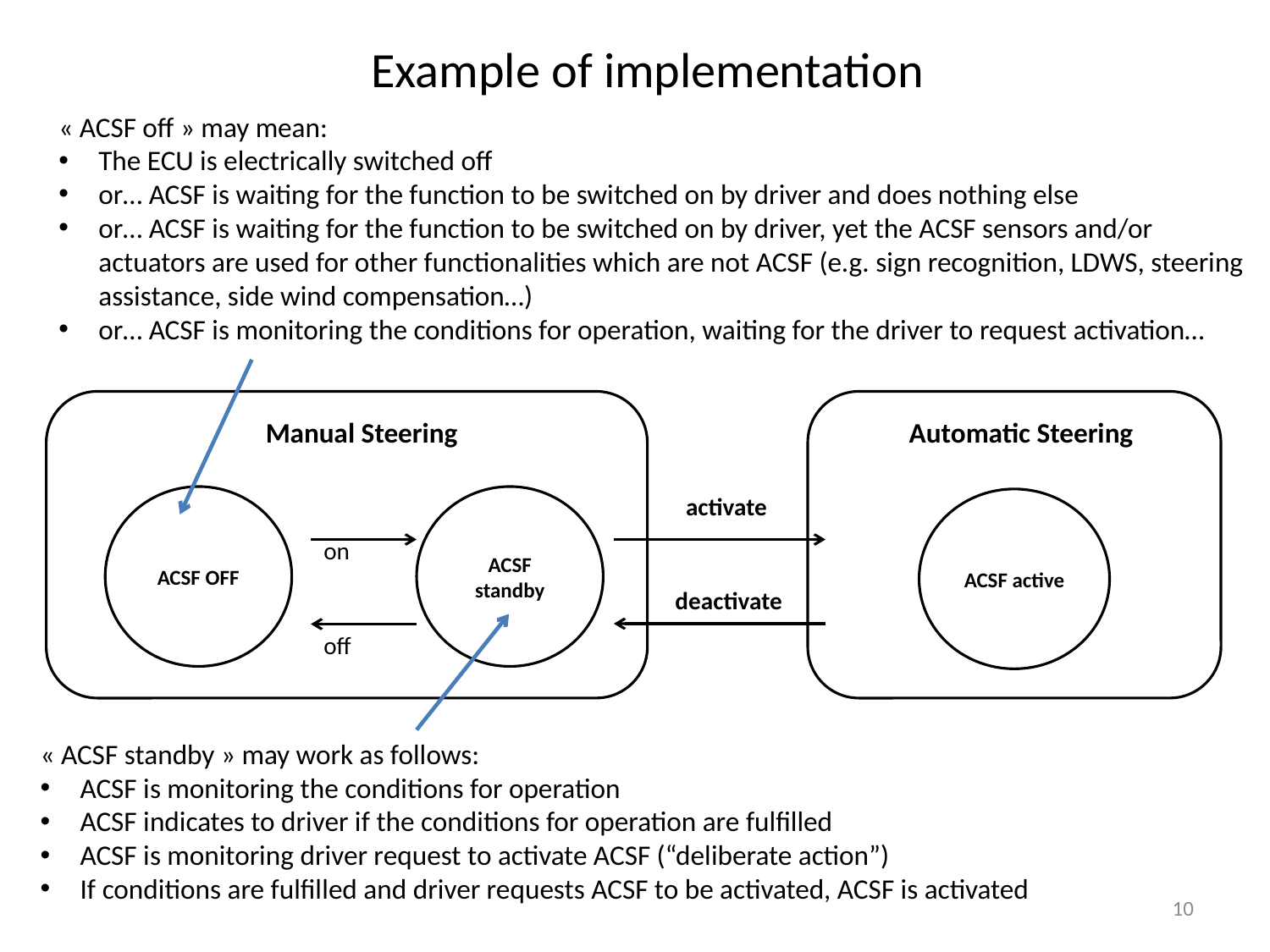

Example of implementation
« ACSF off » may mean:
The ECU is electrically switched off
or… ACSF is waiting for the function to be switched on by driver and does nothing else
or… ACSF is waiting for the function to be switched on by driver, yet the ACSF sensors and/or actuators are used for other functionalities which are not ACSF (e.g. sign recognition, LDWS, steering assistance, side wind compensation…)
or… ACSF is monitoring the conditions for operation, waiting for the driver to request activation…

Manual Steering
Automatic Steering
activate
ACSF OFF
ACSF standby
ACSF active
on
deactivate
off
« ACSF standby » may work as follows:
ACSF is monitoring the conditions for operation
ACSF indicates to driver if the conditions for operation are fulfilled
ACSF is monitoring driver request to activate ACSF (“deliberate action”)
If conditions are fulfilled and driver requests ACSF to be activated, ACSF is activated
10